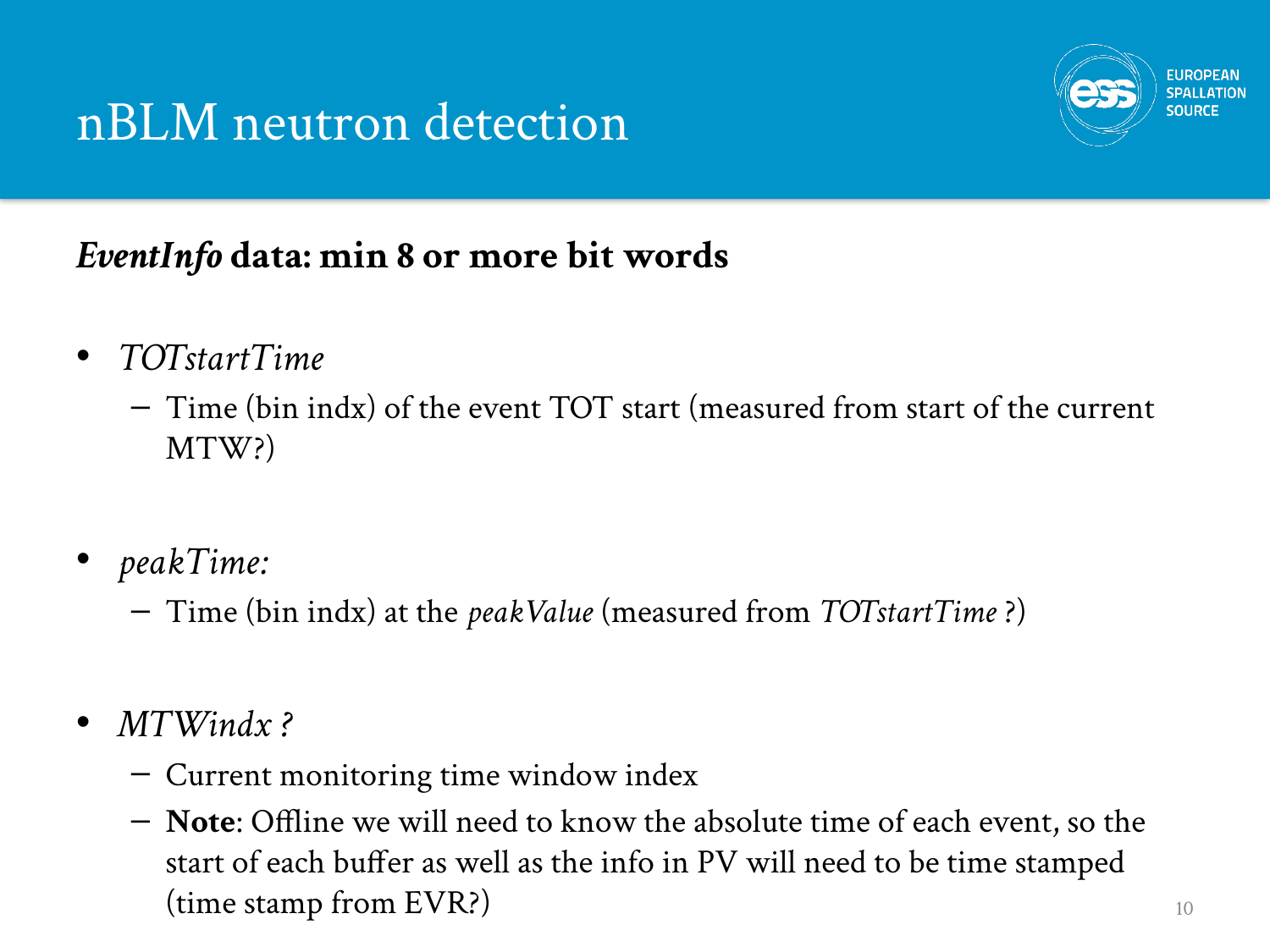

# nBLM neutron detection
EventInfo data: min 8 or more bit words

TOTstartTime
Time (bin indx) of the event TOT start (measured from start of the current MTW?)

peakTime:
Time (bin indx) at the peakValue (measured from TOTstartTime ?)

MTWindx ?
Current monitoring time window index
Note: Offline we will need to know the absolute time of each event, so the start of each buffer as well as the info in PV will need to be time stamped (time stamp from EVR?)
10